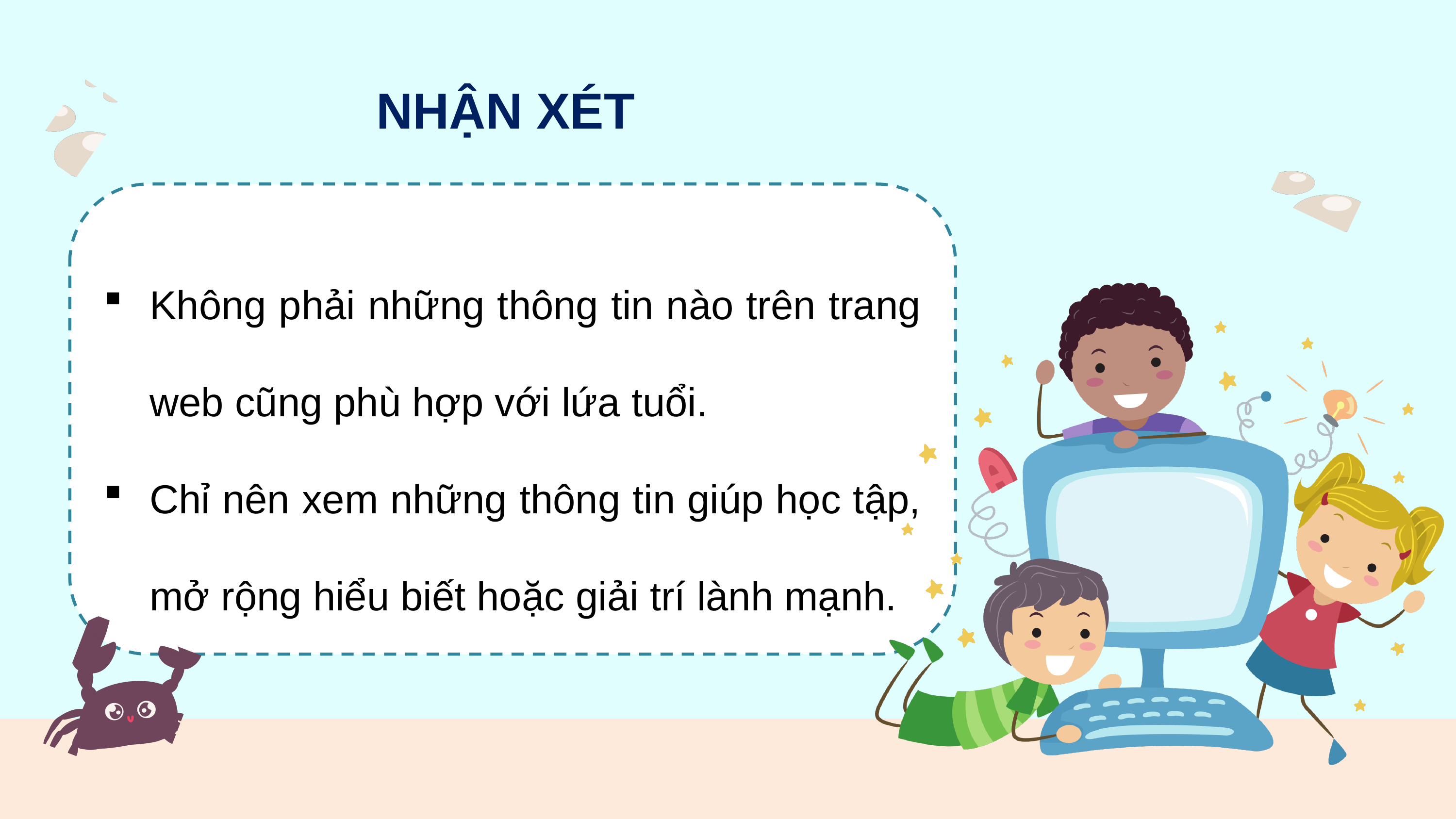

NHẬN XÉT

Không phải những thông tin nào trên trang web cũng phù hợp với lứa tuổi.
Chỉ nên xem những thông tin giúp học tập, mở rộng hiểu biết hoặc giải trí lành mạnh.